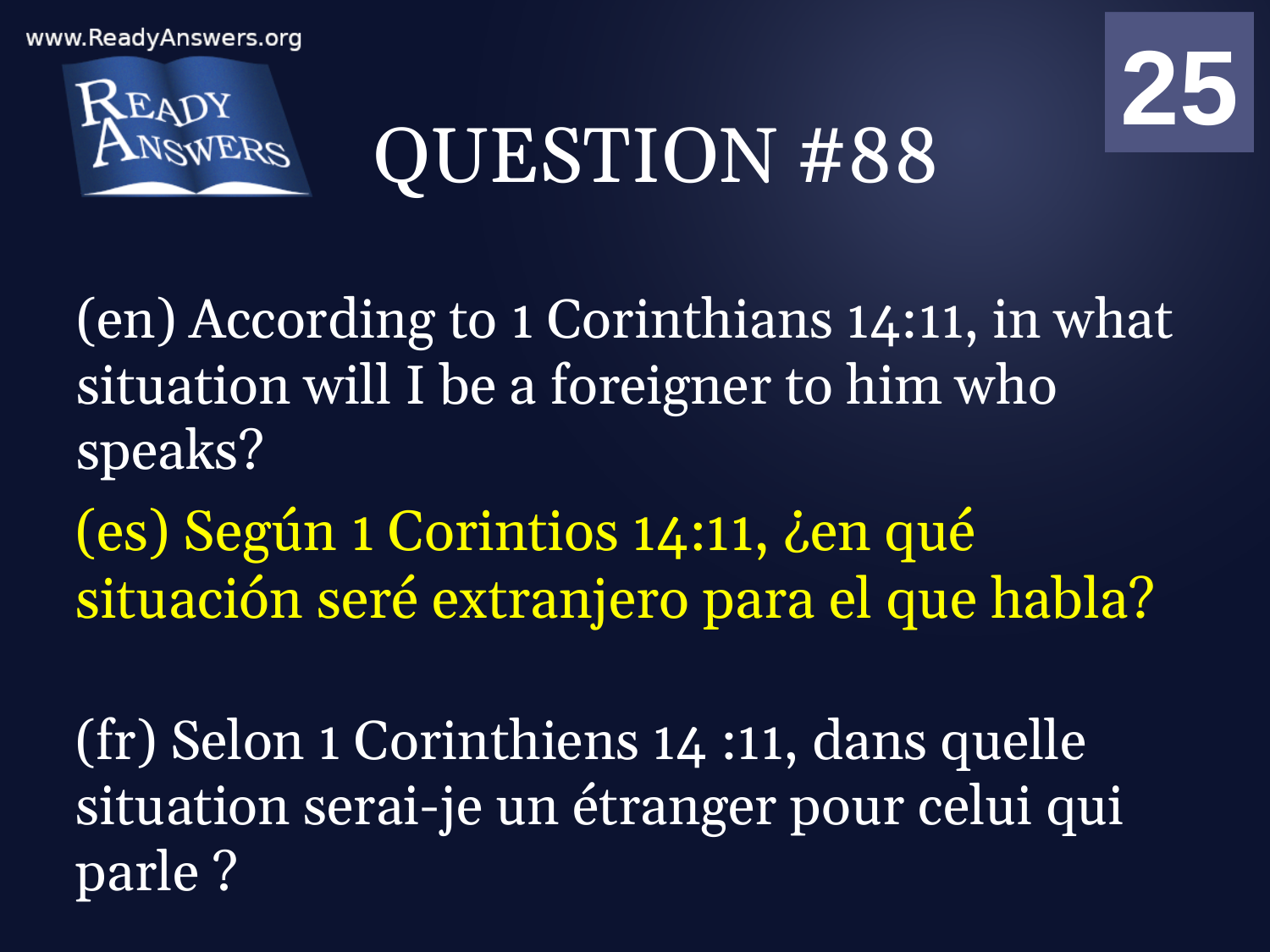

01
02
03
04
05
06
07
08
09
10
11
12
13
14
15
16
17
18
19
20
21
22
23
24
25
00
# QUESTION #88
(en) According to 1 Corinthians 14:11, in what situation will I be a foreigner to him who speaks?
(es) Según 1 Corintios 14:11, ¿en qué situación seré extranjero para el que habla?
(fr) Selon 1 Corinthiens 14 :11, dans quelle situation serai-je un étranger pour celui qui parle ?